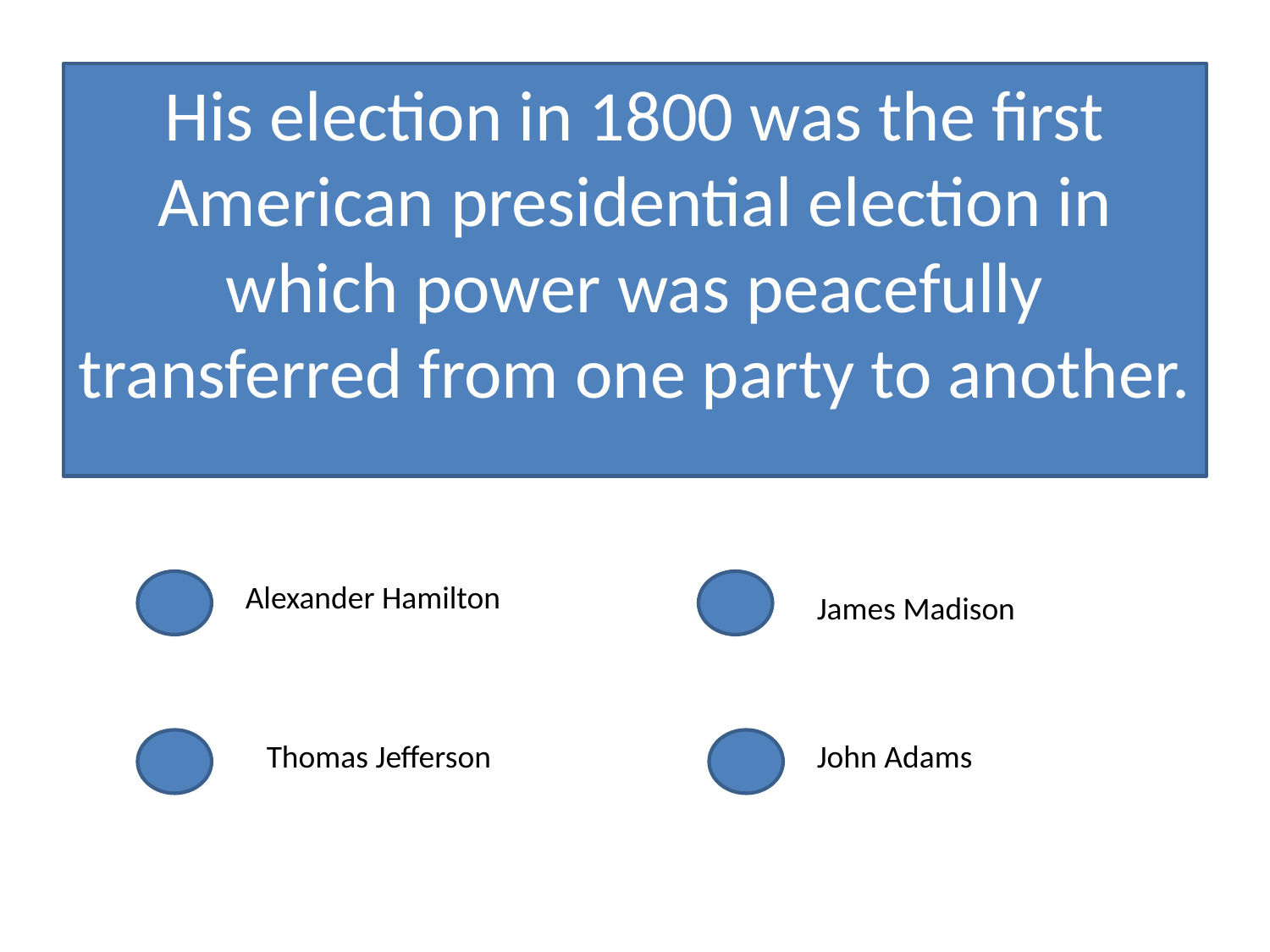

His election in 1800 was the first American presidential election in which power was peacefully transferred from one party to another.

Alexander Hamilton

James Madison

Thomas Jefferson

John Adams